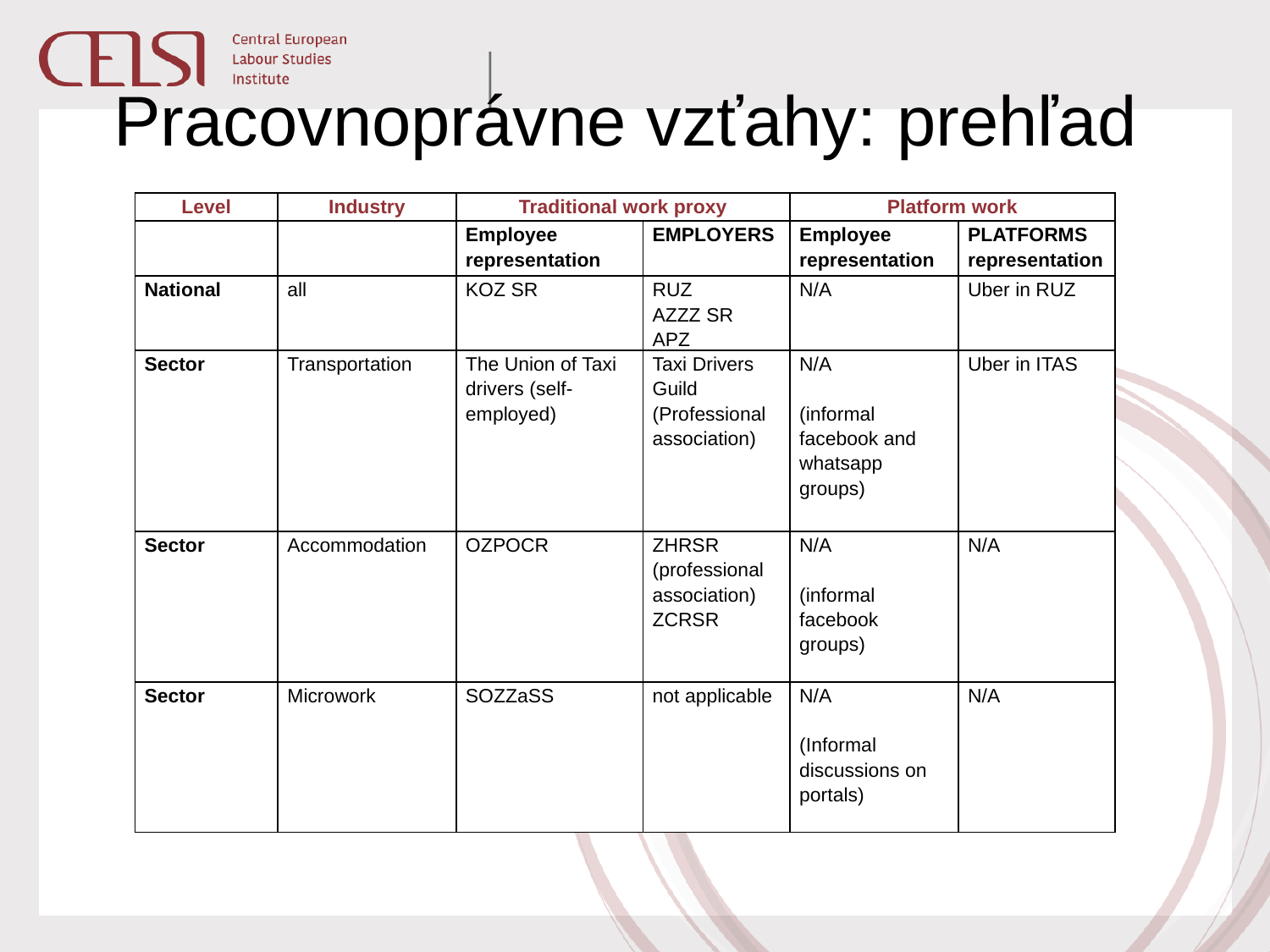

# Pracovnoprávne vzťahy: prehľad
| Level | Industry | Traditional work proxy |  | Platform work |  |
| --- | --- | --- | --- | --- | --- |
|  |  | Employee representation | EMPLOYERS | Employee representation | PLATFORMS representation |
| National | all | KOZ SR | RUZ AZZZ SR APZ | N/A | Uber in RUZ |
| Sector | Transportation | The Union of Taxi drivers (self-employed) | Taxi Drivers Guild (Professional association) | N/A   (informal facebook and whatsapp groups) | Uber in ITAS |
| Sector | Accommodation | OZPOCR | ZHRSR (professional association) ZCRSR | N/A   (informal facebook groups) | N/A |
| Sector | Microwork | SOZZaSS | not applicable | N/A   (Informal discussions on portals) | N/A |